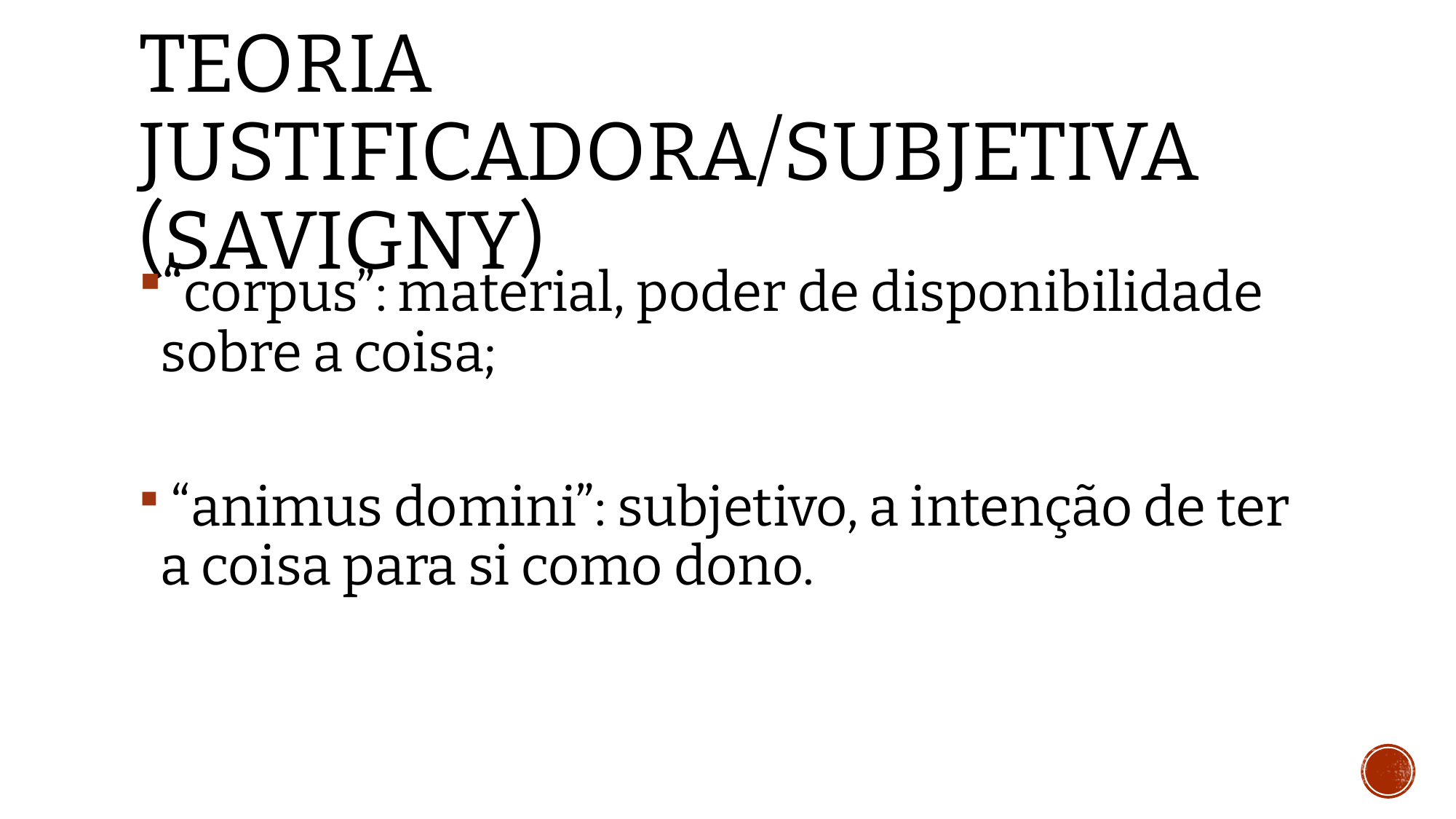

# Teoria Justificadora/Subjetiva (Savigny)
“corpus”: material, poder de disponibilidade sobre a coisa;

 “animus domini”: subjetivo, a intenção de ter a coisa para si como dono.